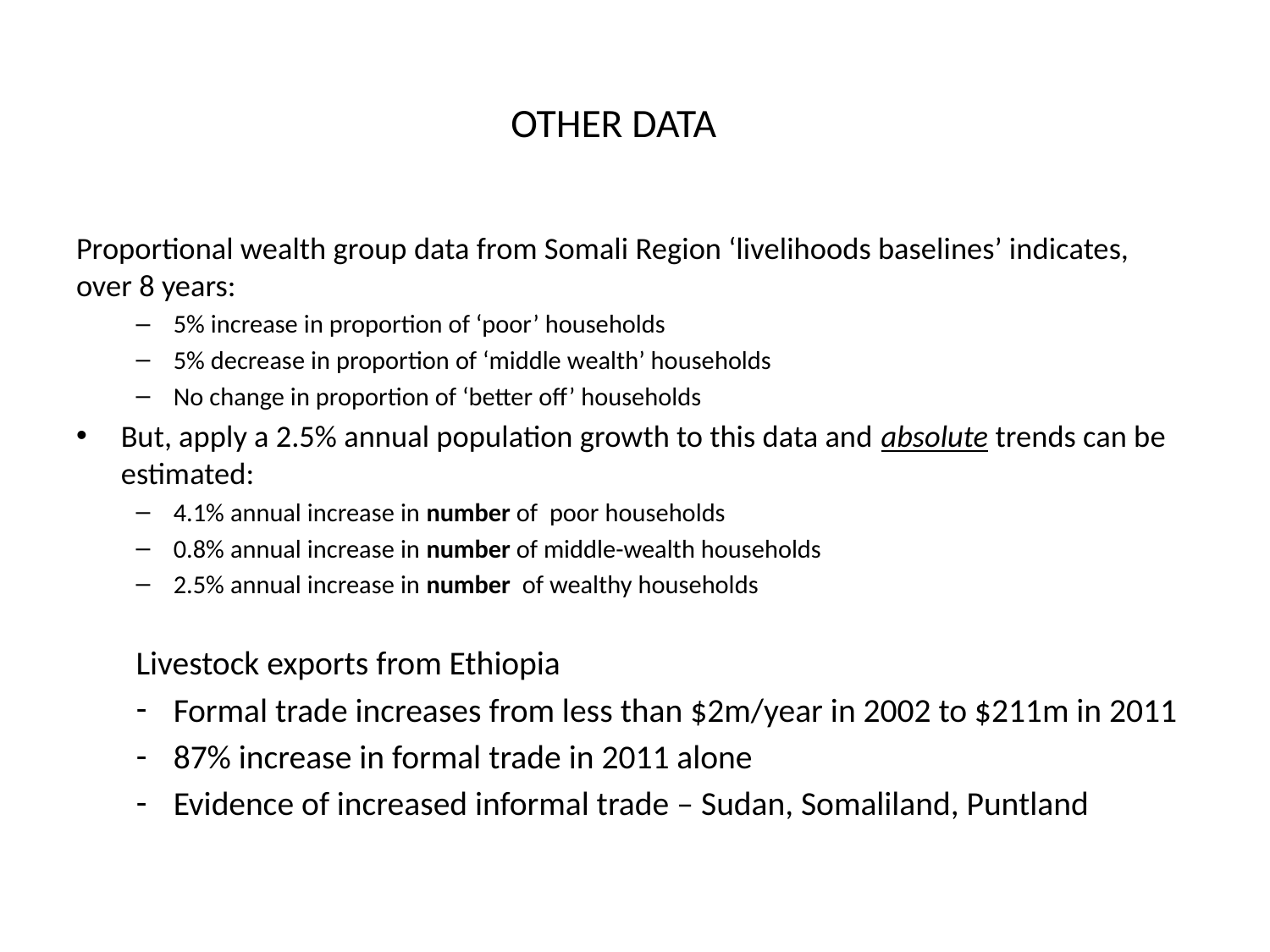

# OTHER DATA
Proportional wealth group data from Somali Region ‘livelihoods baselines’ indicates, over 8 years:
5% increase in proportion of ‘poor’ households
5% decrease in proportion of ‘middle wealth’ households
No change in proportion of ‘better off’ households
But, apply a 2.5% annual population growth to this data and absolute trends can be estimated:
4.1% annual increase in number of  poor households
0.8% annual increase in number of middle-wealth households
2.5% annual increase in number  of wealthy households

Livestock exports from Ethiopia
Formal trade increases from less than $2m/year in 2002 to $211m in 2011
87% increase in formal trade in 2011 alone
Evidence of increased informal trade – Sudan, Somaliland, Puntland